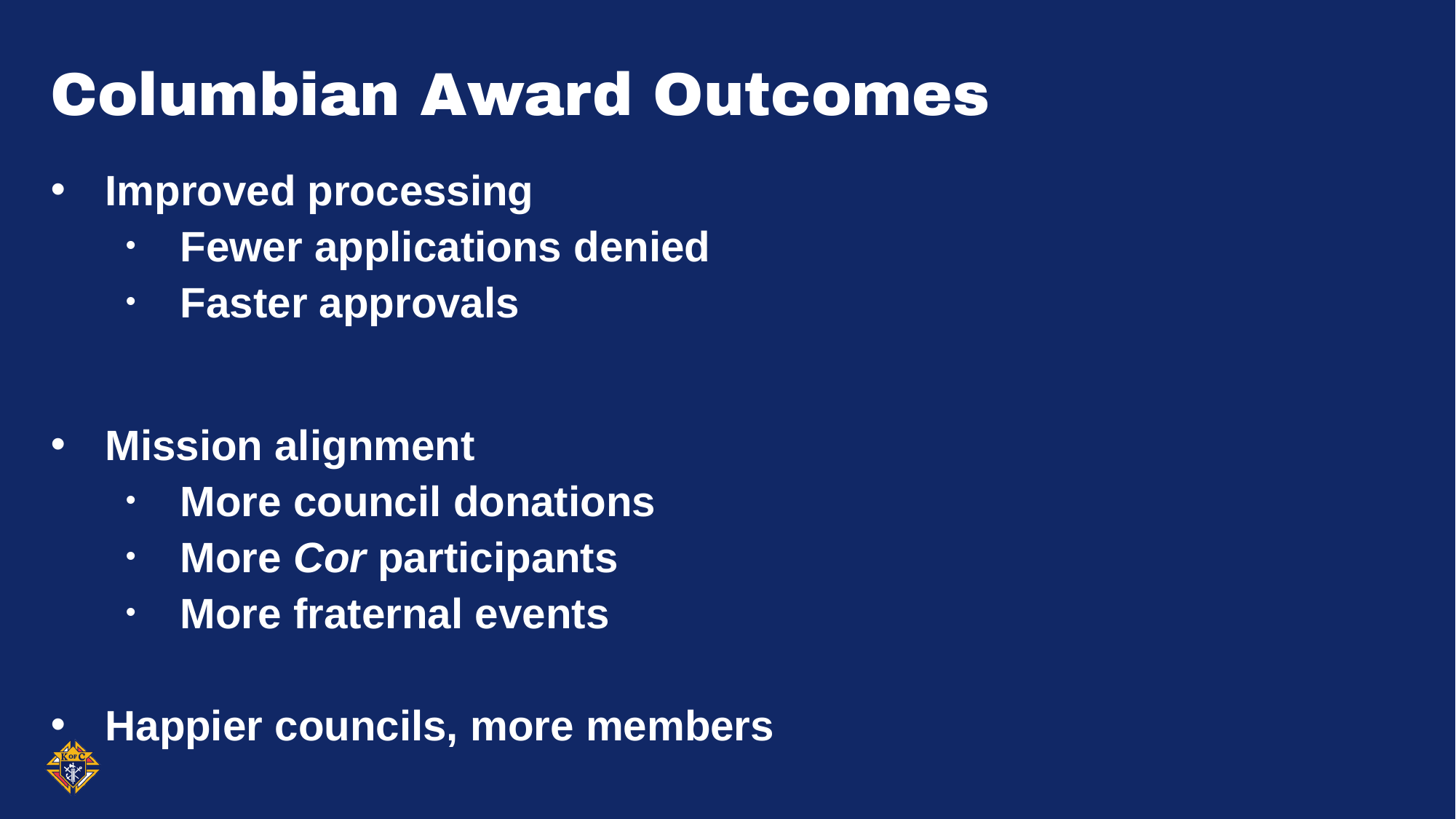

# Columbian Award Outcomes
Improved processing
Fewer applications denied
Faster approvals

Mission alignment
More council donations
More Cor participants
More fraternal events

Happier councils, more members